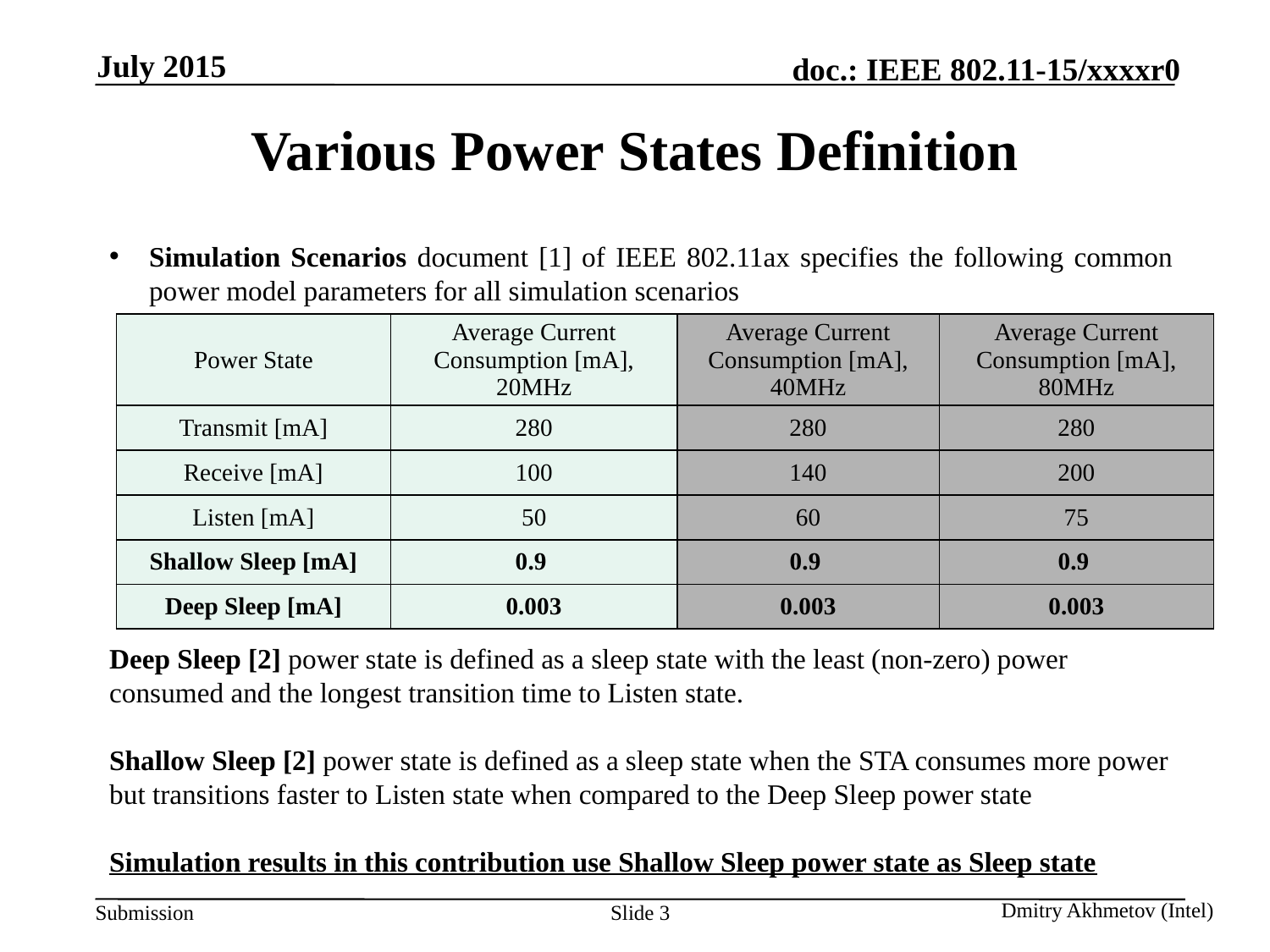

July 2015
# Various Power States Definition
Simulation Scenarios document [1] of IEEE 802.11ax specifies the following common power model parameters for all simulation scenarios
| Power State | Average Current Consumption [mA], 20MHz | Average Current Consumption [mA], 40MHz | Average Current Consumption [mA], 80MHz |
| --- | --- | --- | --- |
| Transmit [mA] | 280 | 280 | 280 |
| Receive [mA] | 100 | 140 | 200 |
| Listen [mA] | 50 | 60 | 75 |
| Shallow Sleep [mA] | 0.9 | 0.9 | 0.9 |
| Deep Sleep [mA] | 0.003 | 0.003 | 0.003 |
Deep Sleep [2] power state is defined as a sleep state with the least (non-zero) power consumed and the longest transition time to Listen state.

Shallow Sleep [2] power state is defined as a sleep state when the STA consumes more power but transitions faster to Listen state when compared to the Deep Sleep power state

Simulation results in this contribution use Shallow Sleep power state as Sleep state

Dmitry Akhmetov (Intel)
Slide 3